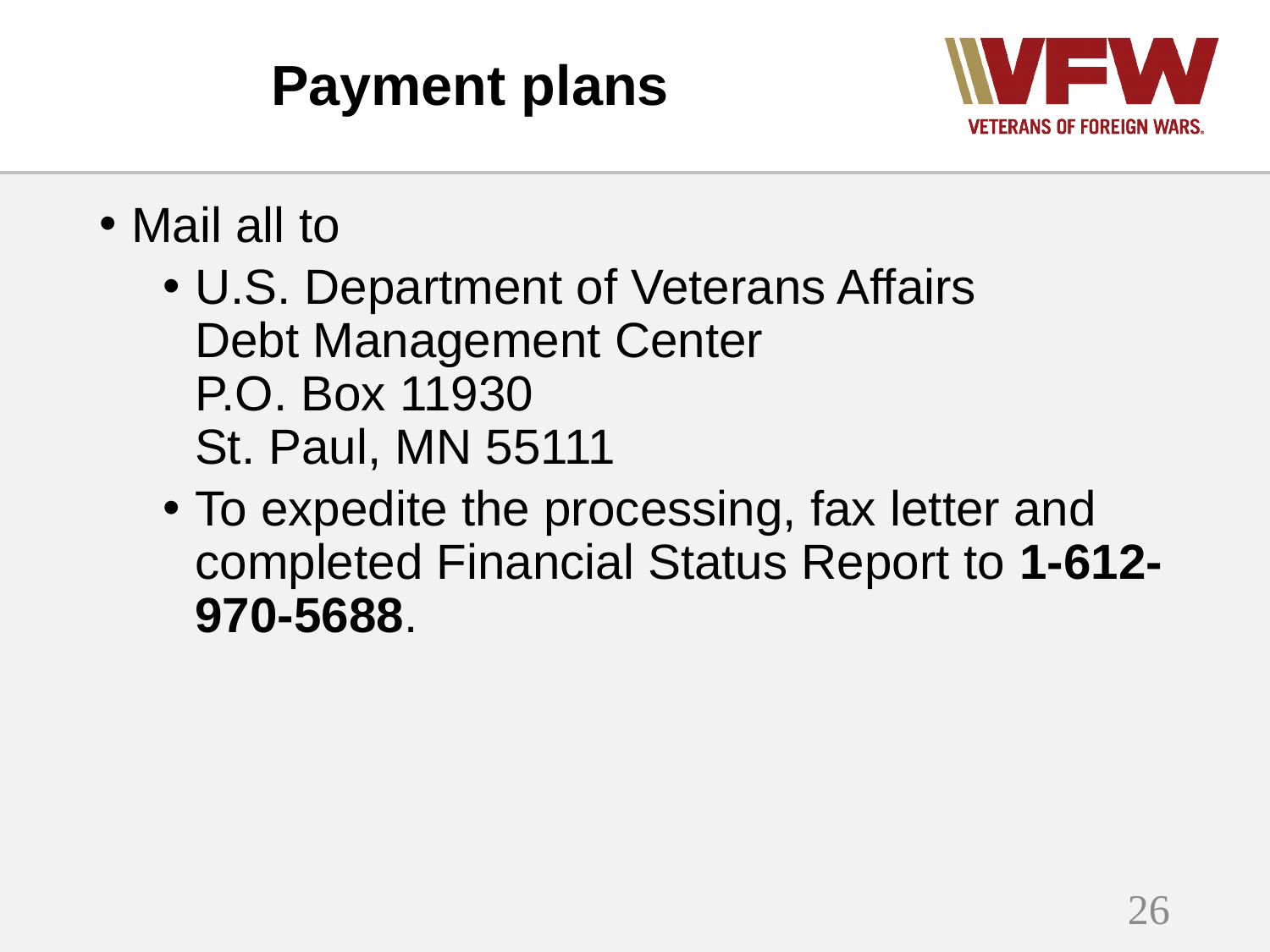

# Payment plans
Mail all to
U.S. Department of Veterans Affairs
Debt Management Center
P.O. Box 11930
St. Paul, MN 55111
To expedite the processing, fax letter and completed Financial Status Report to 1-612-970-5688.

26